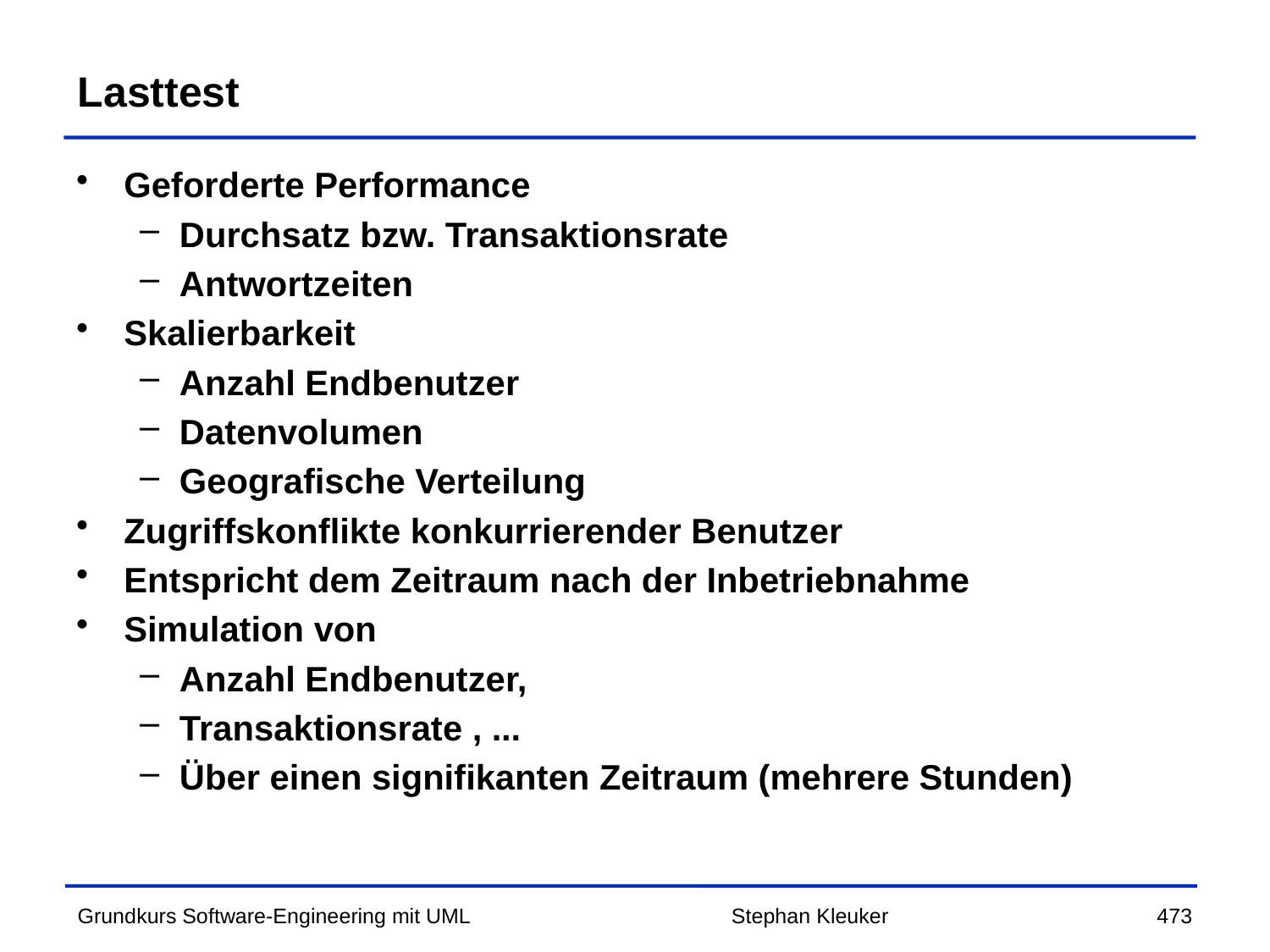

# Lasttest
Geforderte Performance
Durchsatz bzw. Transaktionsrate
Antwortzeiten
Skalierbarkeit
Anzahl Endbenutzer
Datenvolumen
Geografische Verteilung
Zugriffskonflikte konkurrierender Benutzer
Entspricht dem Zeitraum nach der Inbetriebnahme
Simulation von
Anzahl Endbenutzer,
Transaktionsrate , ...
Über einen signifikanten Zeitraum (mehrere Stunden)
Stephan Kleuker